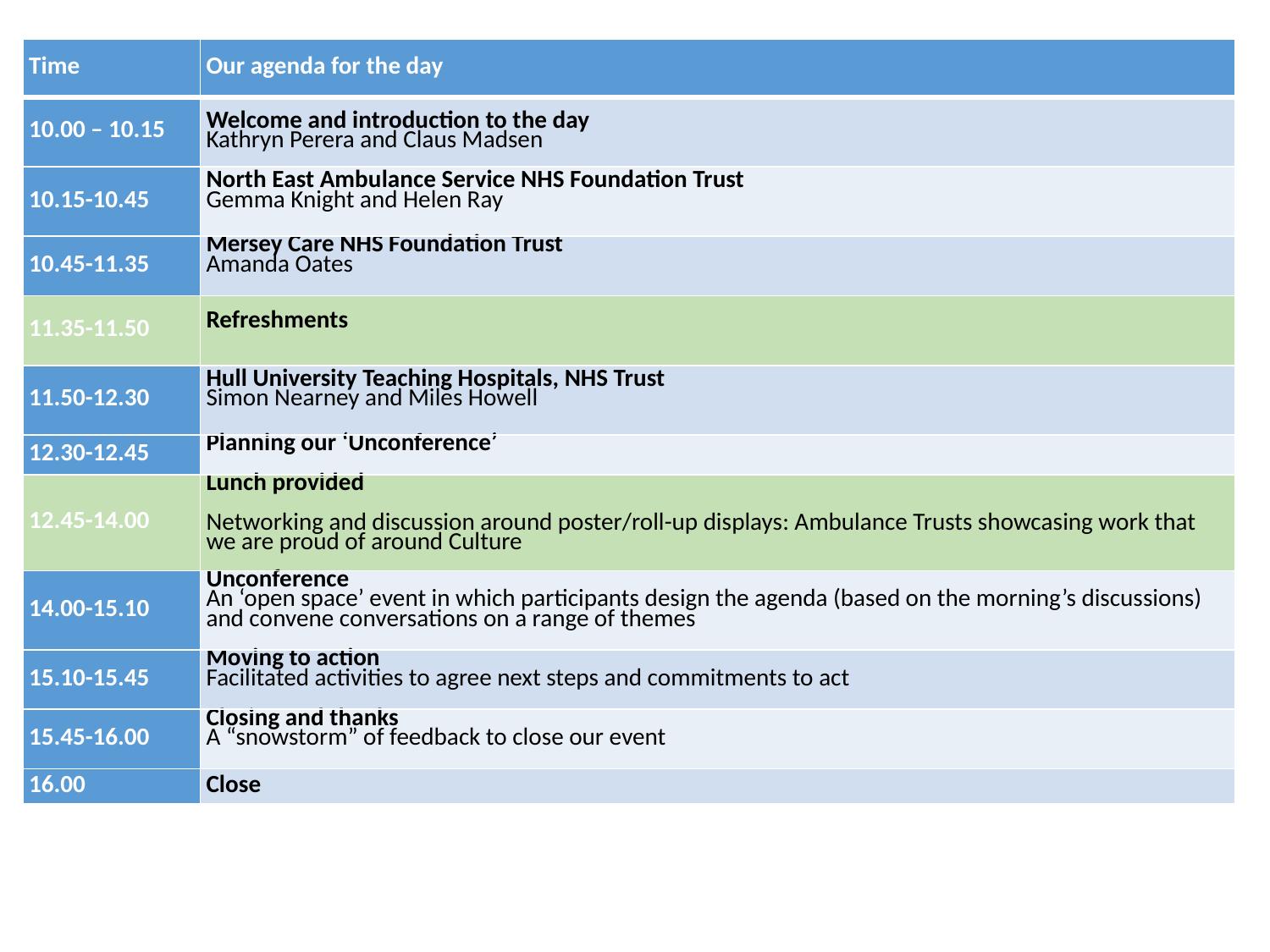

| Time | Our agenda for the day |
| --- | --- |
| 10.00 – 10.15 | Welcome and introduction to the day Kathryn Perera and Claus Madsen |
| 10.15-10.45 | North East Ambulance Service NHS Foundation Trust Gemma Knight and Helen Ray |
| 10.45-11.35 | Mersey Care NHS Foundation Trust Amanda Oates |
| 11.35-11.50 | Refreshments |
| 11.50-12.30 | Hull University Teaching Hospitals, NHS Trust Simon Nearney and Miles Howell |
| 12.30-12.45 | Planning our ‘Unconference’ |
| 12.45-14.00 | Lunch provided Networking and discussion around poster/roll-up displays: Ambulance Trusts showcasing work that we are proud of around Culture |
| 14.00-15.10 | Unconference An ‘open space’ event in which participants design the agenda (based on the morning’s discussions) and convene conversations on a range of themes |
| 15.10-15.45 | Moving to action Facilitated activities to agree next steps and commitments to act |
| 15.45-16.00 | Closing and thanks A “snowstorm” of feedback to close our event |
| 16.00 | Close |